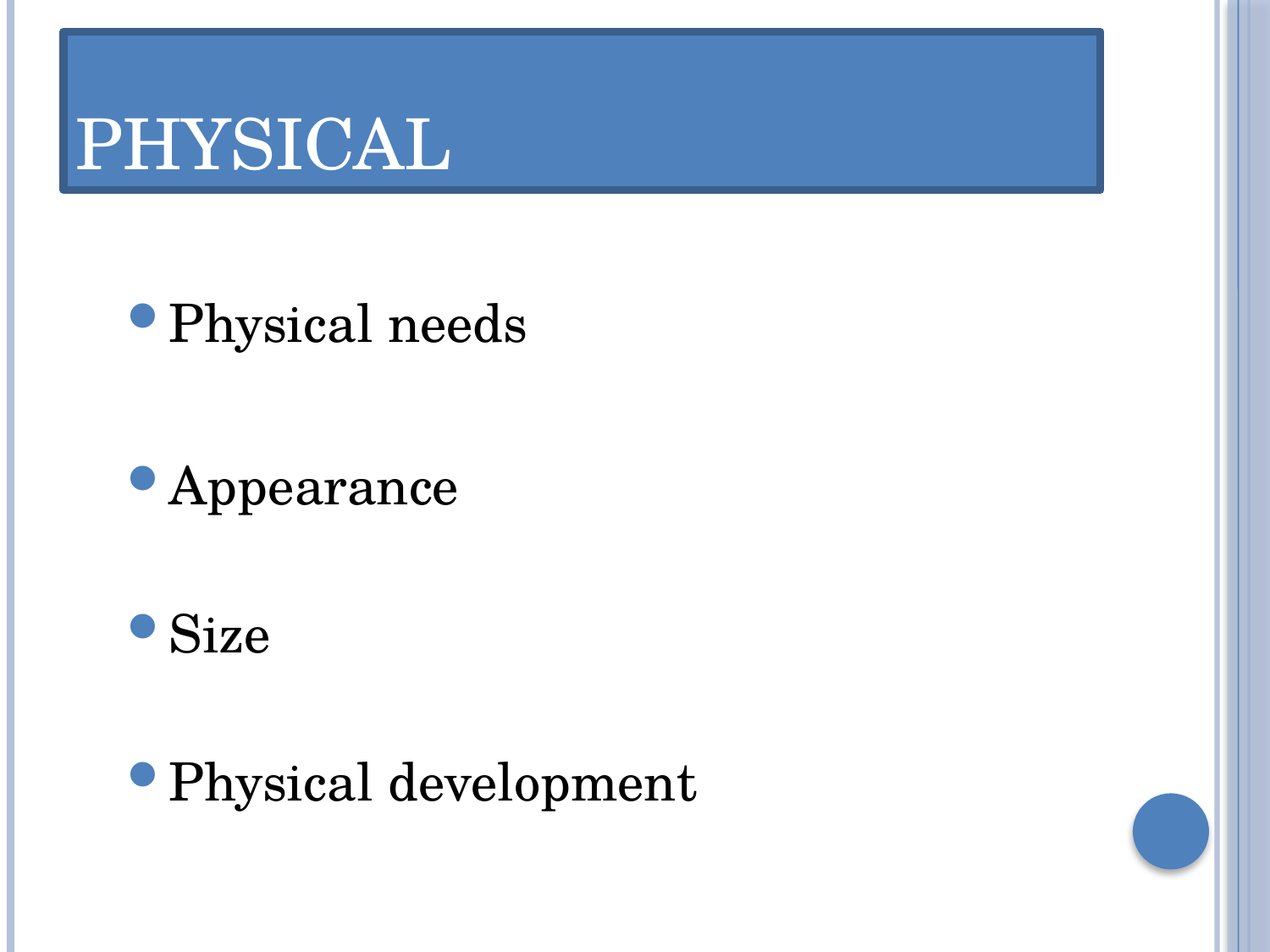

# Physical

Physical needs

Appearance

Size

Physical development